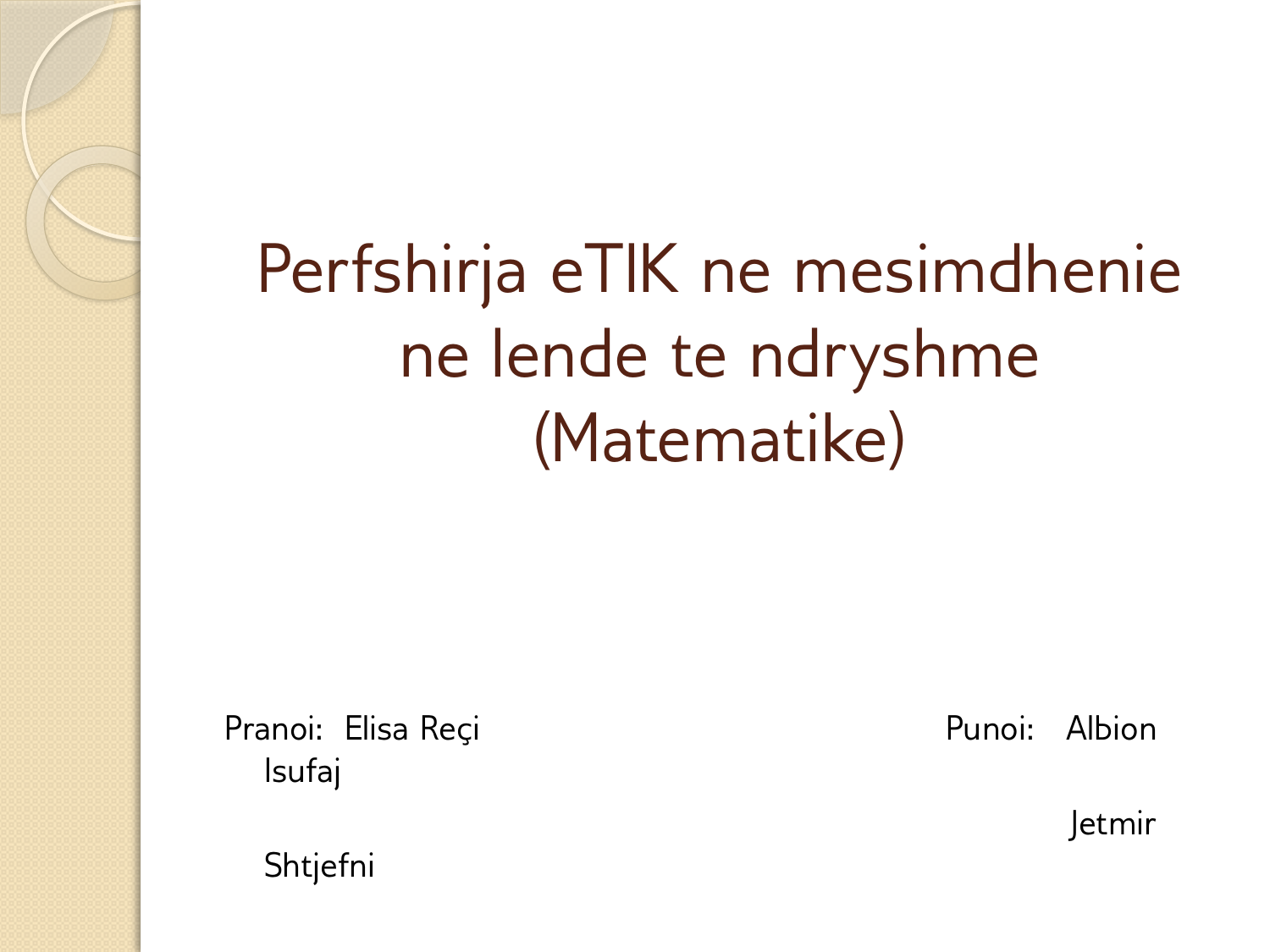

# Perfshirja eTIK ne mesimdhenie ne lende te ndryshme (Matematike)
Pranoi:  Elisa Reçi                                            Punoi:   Albion Isufaj
                                                                                Jetmir Shtjefni